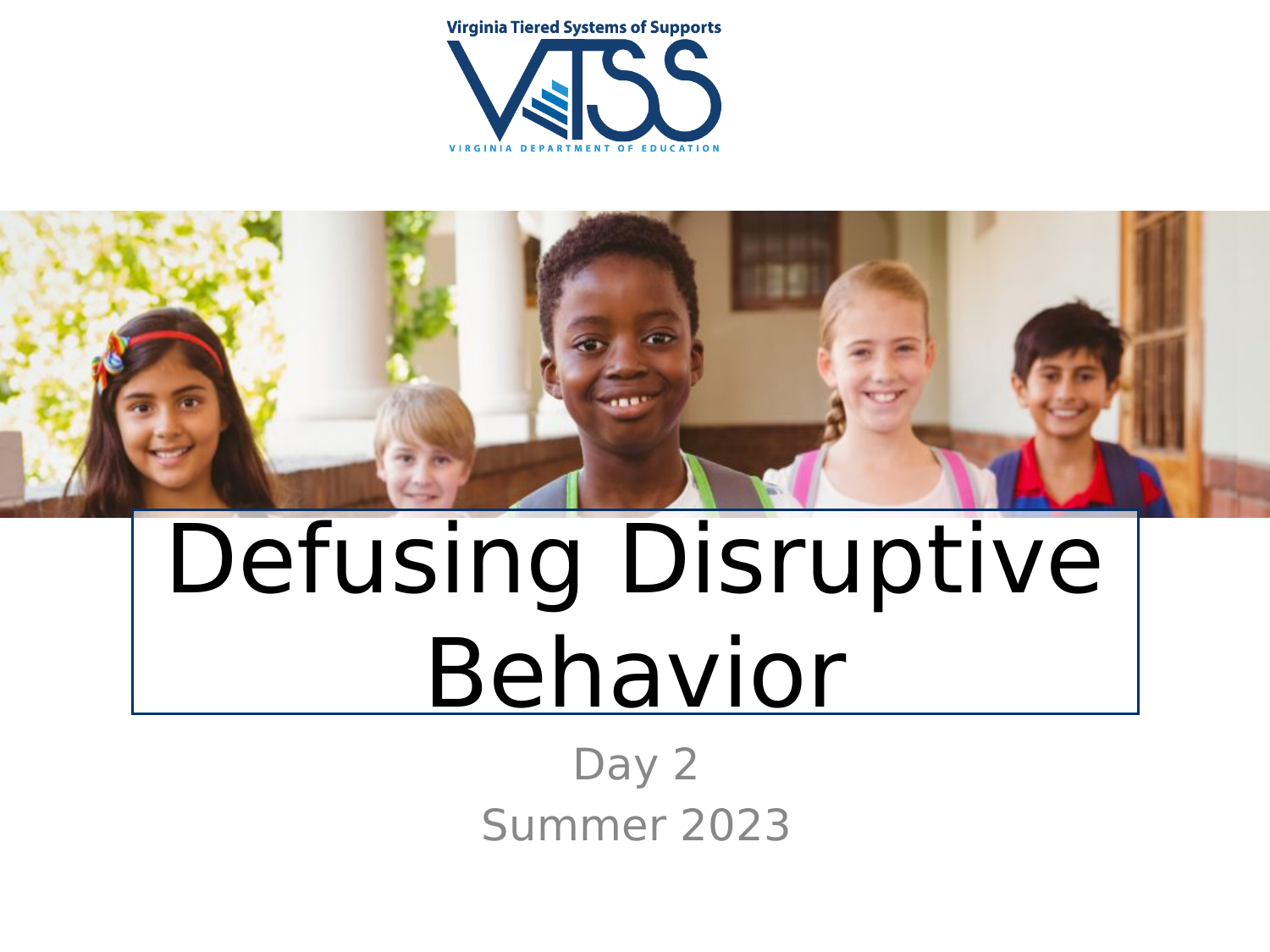

# Defusing Disruptive Behavior
Day 2
Summer 2023